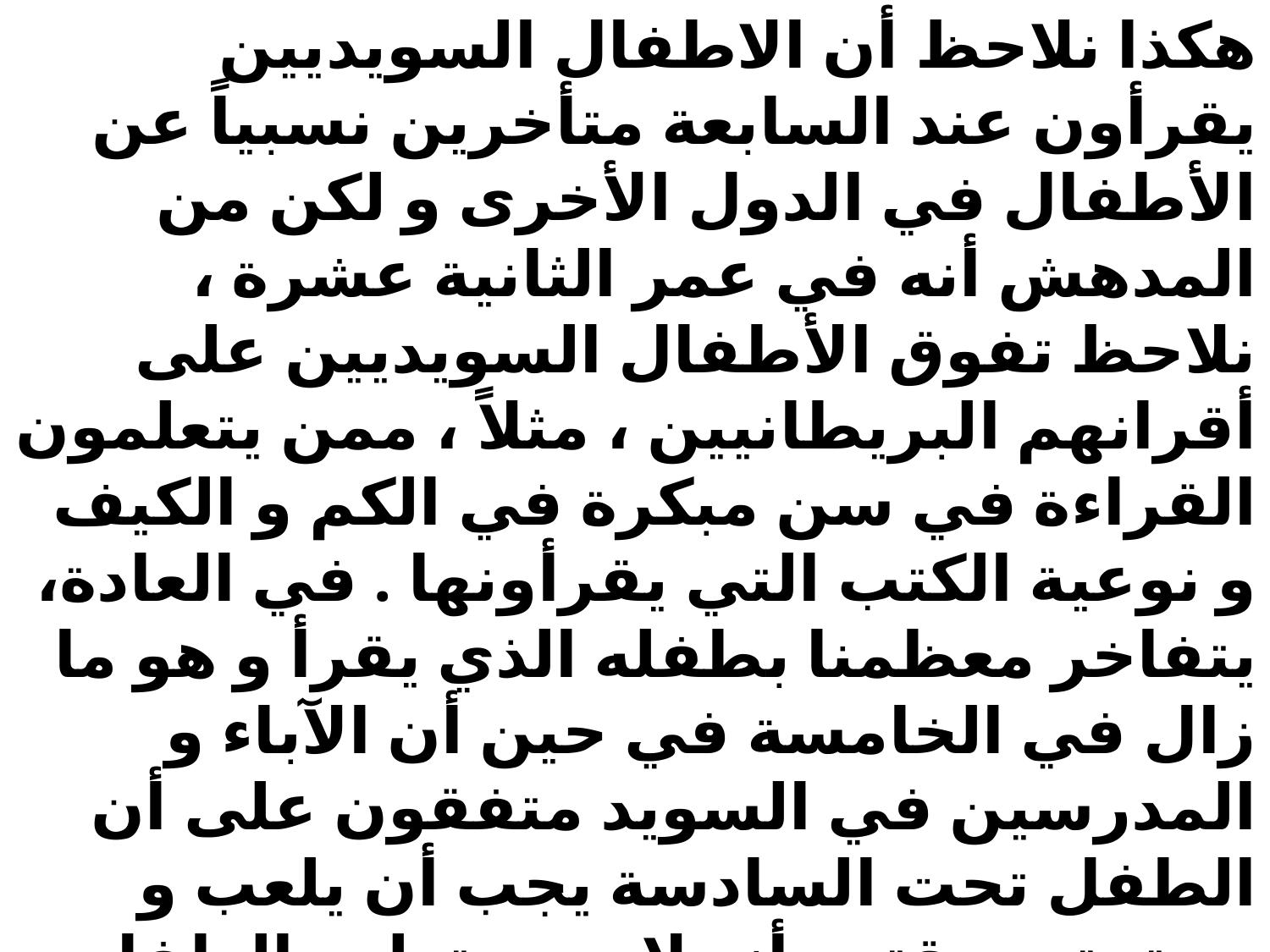

هكذا نلاحظ أن الاطفال السويديين يقرأون عند السابعة متأخرين نسبياً عن الأطفال في الدول الأخرى و لكن من المدهش أنه في عمر الثانية عشرة ، نلاحظ تفوق الأطفال السويديين على أقرانهم البريطانيين ، مثلاً ، ممن يتعلمون القراءة في سن مبكرة في الكم و الكيف و نوعية الكتب التي يقرأونها . في العادة، يتفاخر معظمنا بطفله الذي يقرأ و هو ما زال في الخامسة في حين أن الآباء و المدرسين في السويد متفقون على أن الطفل تحت السادسة يجب أن يلعب و يستمتع بوقته وأنه لا يجب تعليم الطفل القراءة قبل أن يتقن اللغة. بعض المدارس في السويد تترك تعليم القراءة للأطفال على عاتق الآباء في البيت .